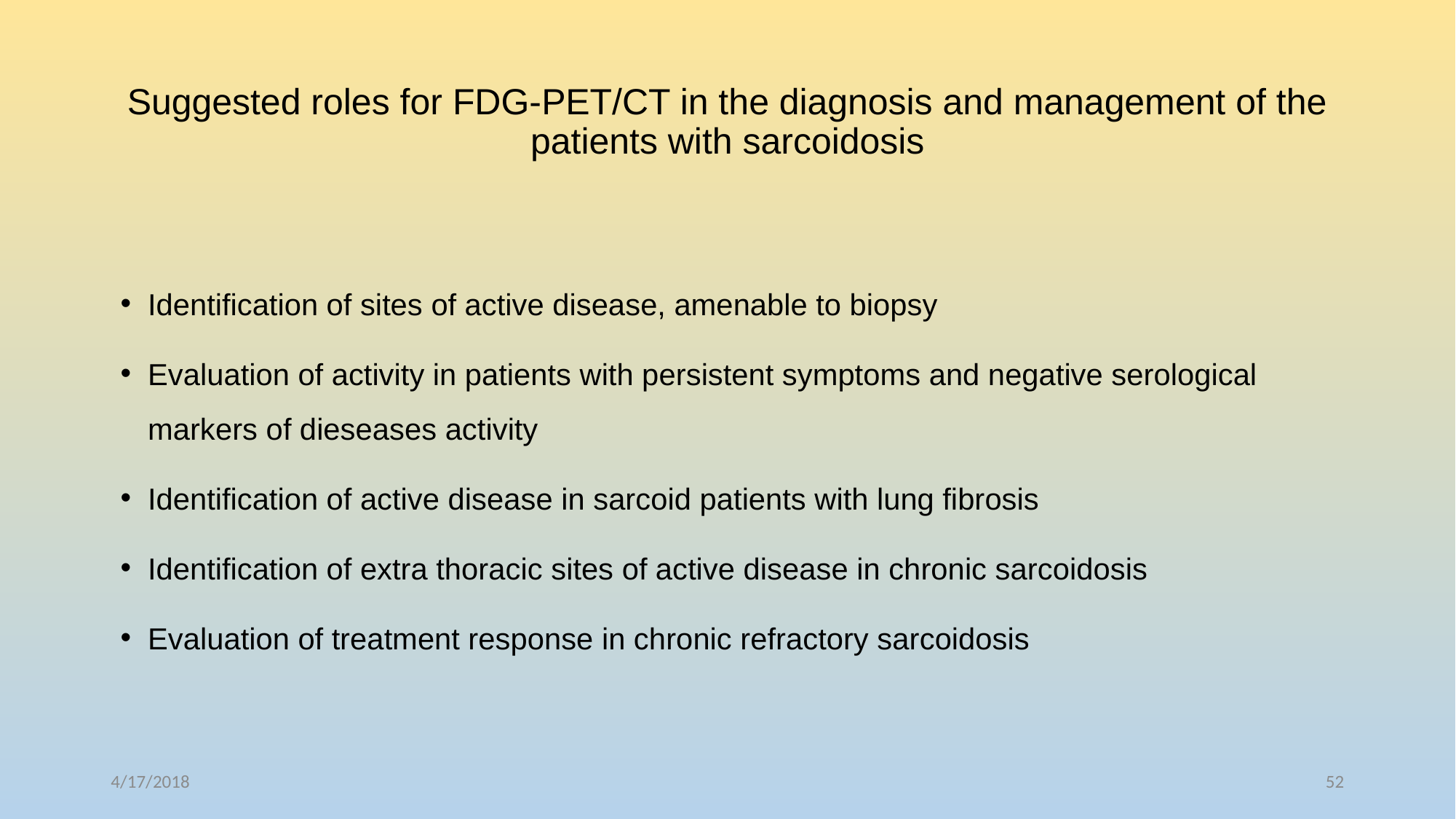

# Suggested roles for FDG-PET/CT in the diagnosis and management of the patients with sarcoidosis
Identification of sites of active disease, amenable to biopsy
Evaluation of activity in patients with persistent symptoms and negative serological markers of dieseases activity
Identification of active disease in sarcoid patients with lung fibrosis
Identification of extra thoracic sites of active disease in chronic sarcoidosis
Evaluation of treatment response in chronic refractory sarcoidosis
4/17/2018
52